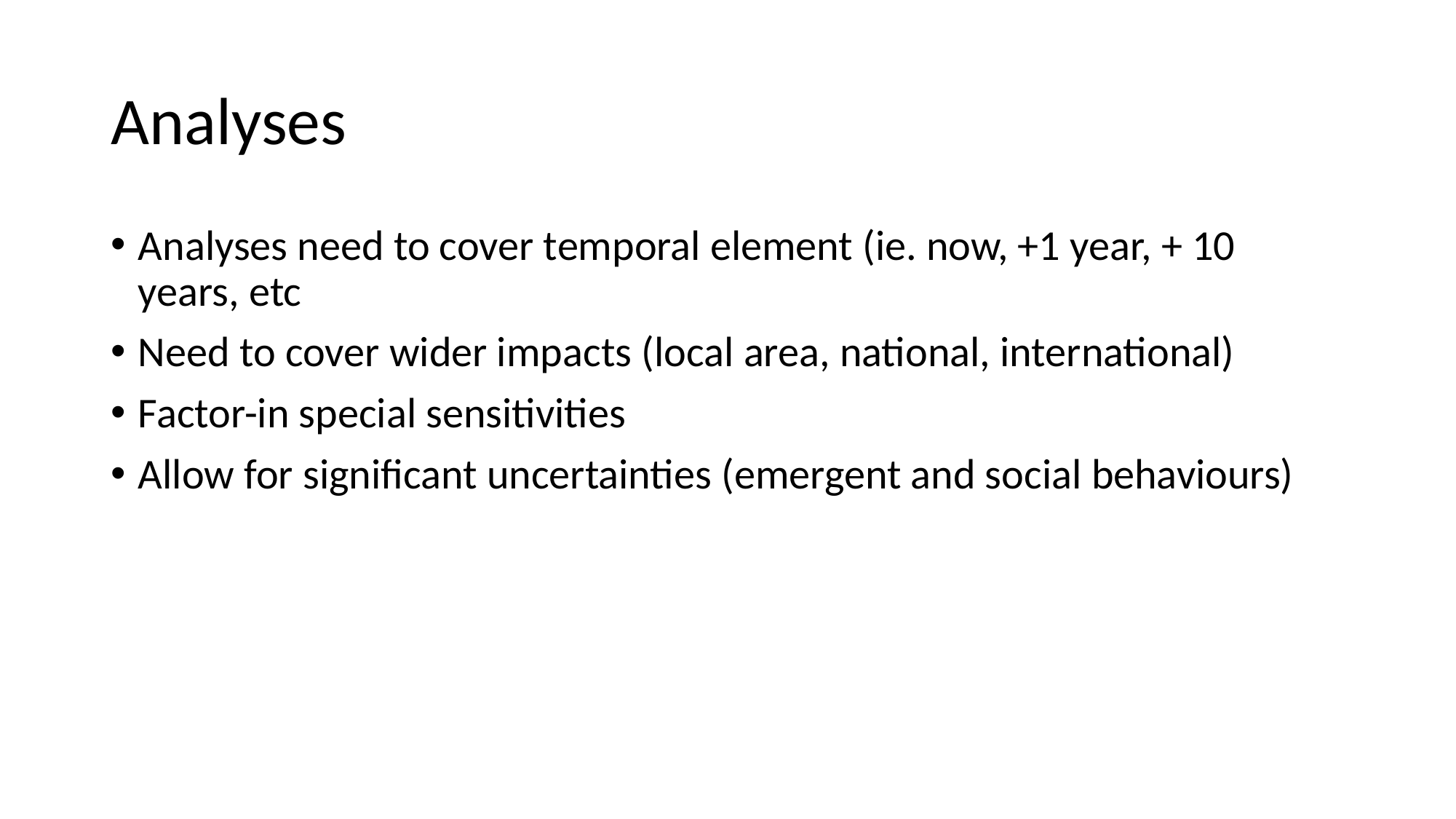

# Analyses
Analyses need to cover temporal element (ie. now, +1 year, + 10 years, etc
Need to cover wider impacts (local area, national, international)
Factor-in special sensitivities
Allow for significant uncertainties (emergent and social behaviours)